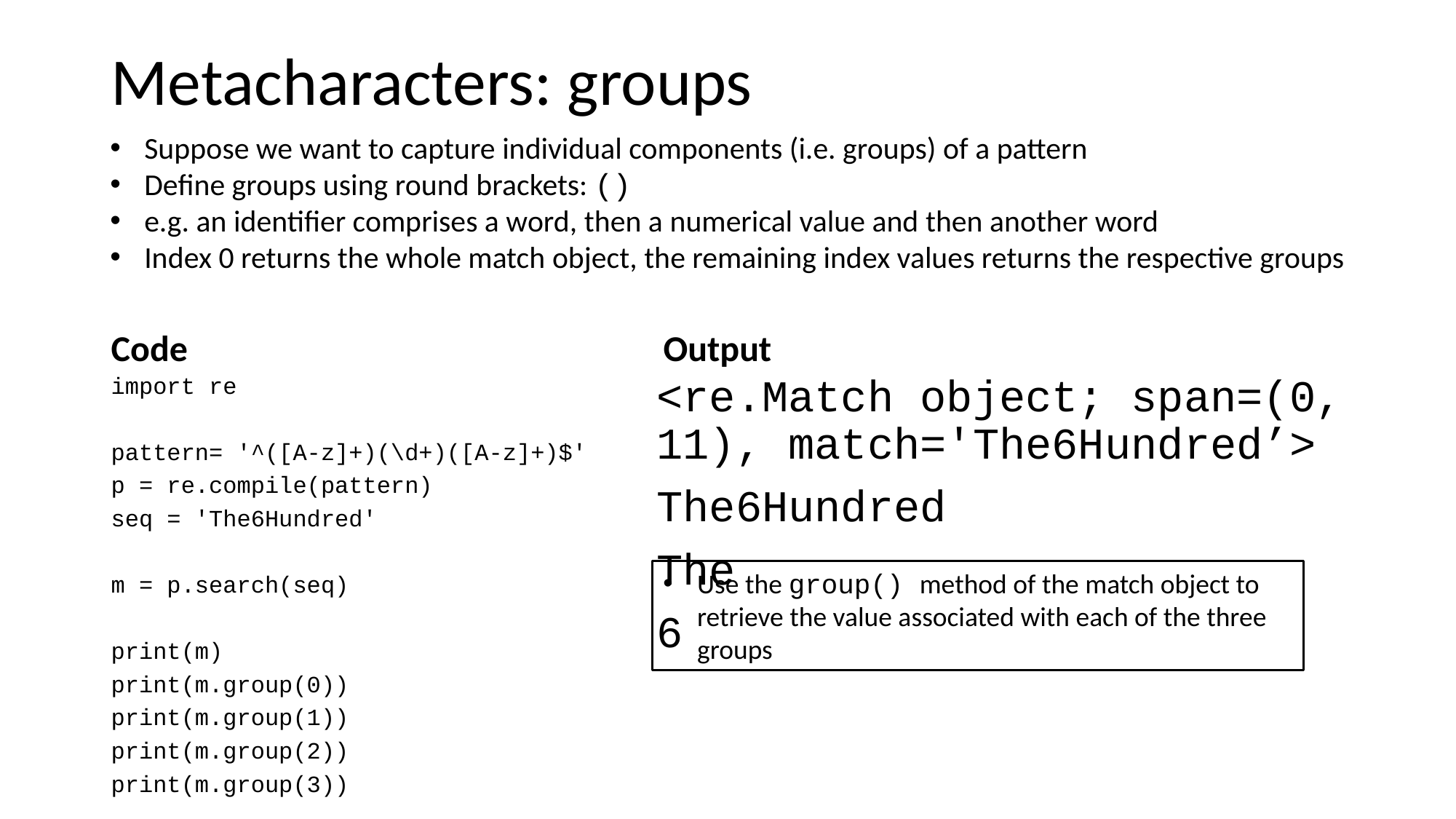

# Metacharacters: groups
Suppose we want to capture individual components (i.e. groups) of a pattern
Define groups using round brackets: ()
e.g. an identifier comprises a word, then a numerical value and then another word
Index 0 returns the whole match object, the remaining index values returns the respective groups

Code
Output
import re

pattern= '^([A-z]+)(\d+)([A-z]+)$'
p = re.compile(pattern)
seq = 'The6Hundred'

m = p.search(seq)

print(m)
print(m.group(0))
print(m.group(1))
print(m.group(2))
print(m.group(3))

<re.Match object; span=(0, 11), match='The6Hundred’>
The6Hundred
The
6
Use the group() method of the match object to retrieve the value associated with each of the three groups